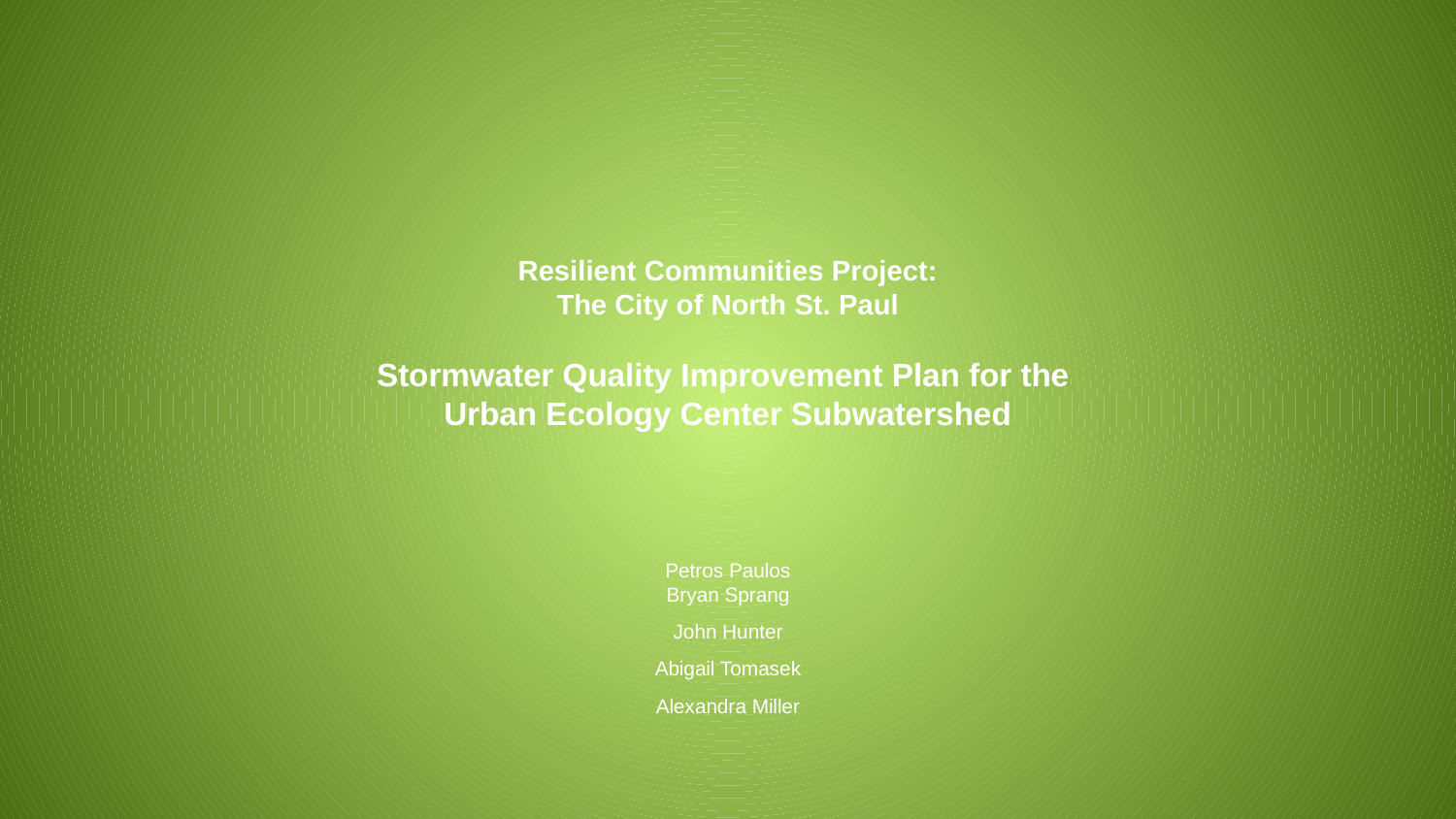

# Resilient Communities Project: The City of North St. Paul   Stormwater Quality Improvement Plan for the Urban Ecology Center Subwatershed
Petros Paulos
Bryan Sprang
John Hunter
Abigail Tomasek
Alexandra Miller